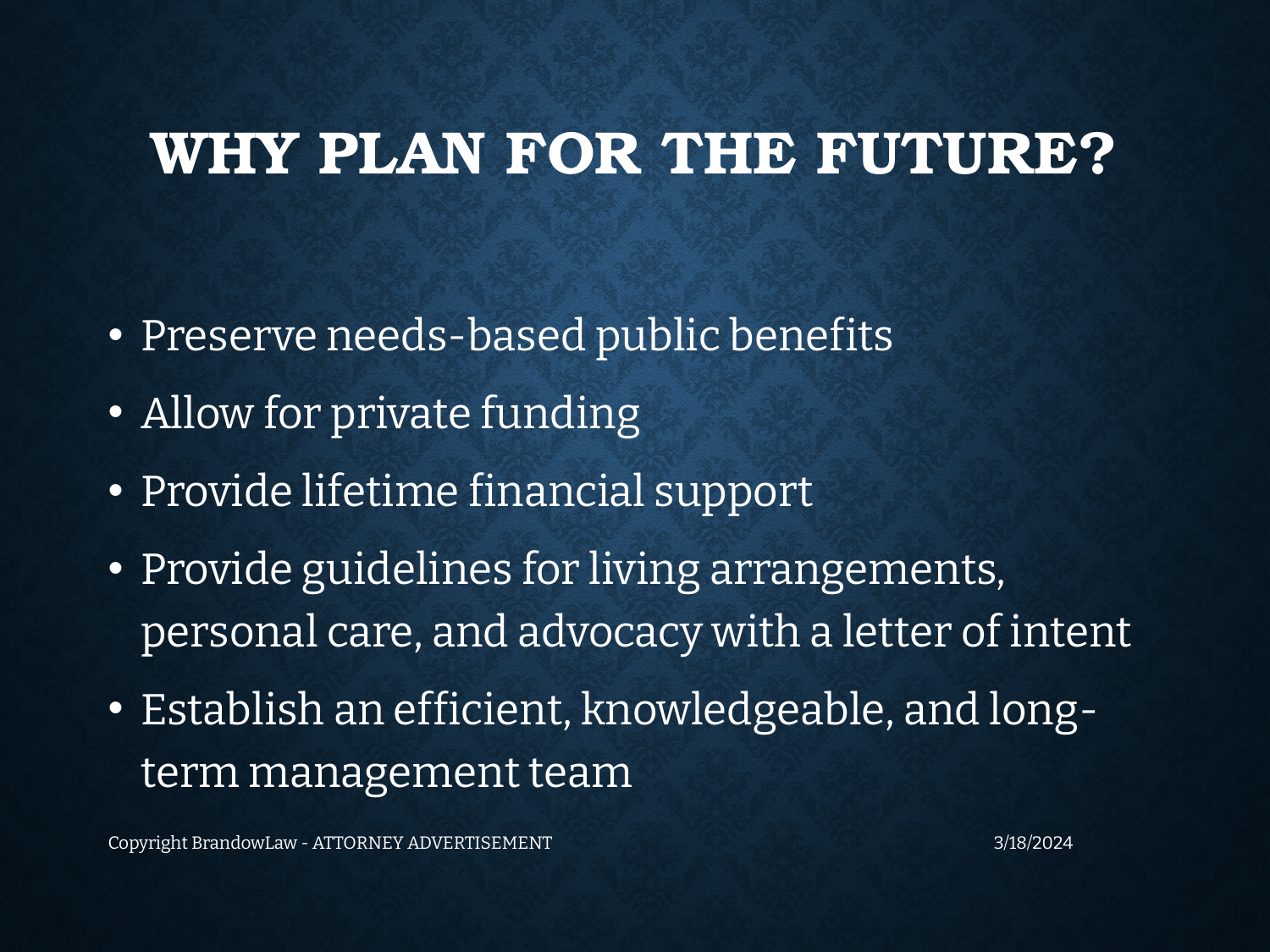

# Why plan for the future?
Preserve needs-based public benefits
Allow for private funding
Provide lifetime financial support
Provide guidelines for living arrangements, personal care, and advocacy with a letter of intent
Establish an efficient, knowledgeable, and long-term management team
Copyright BrandowLaw - ATTORNEY ADVERTISEMENT
3/18/2024